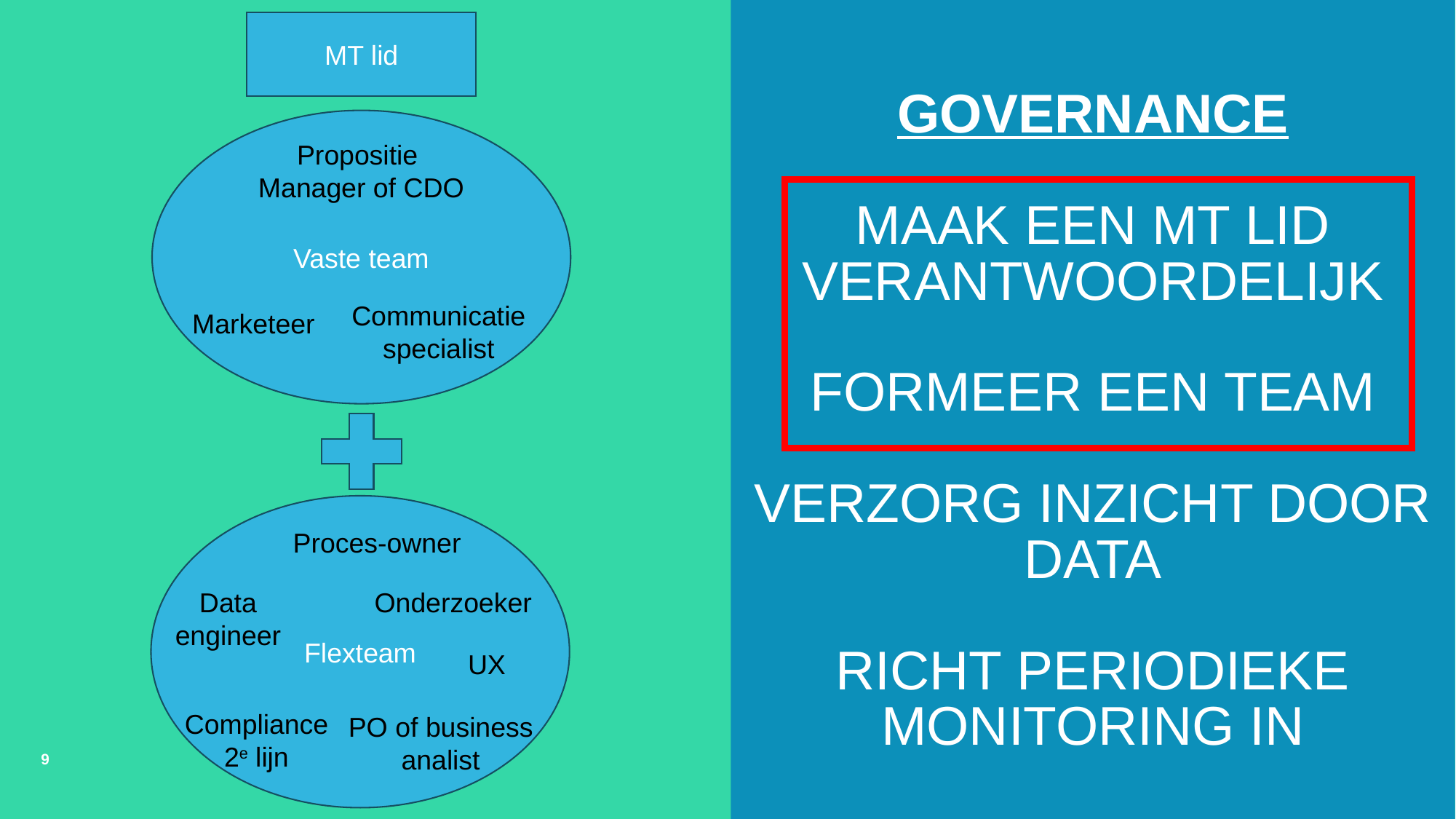

# Governance Maak een MT lid verantwoordelijk Formeer een team verzorg inzicht door data richt periodieke monitoring in
MT lid
Vaste team
Propositie
Manager of CDO
Communicatie
specialist
Marketeer

Flexteam
Proces-owner
Data engineer
UX
Compliance
2e lijn
PO of business
analist
Onderzoeker
9